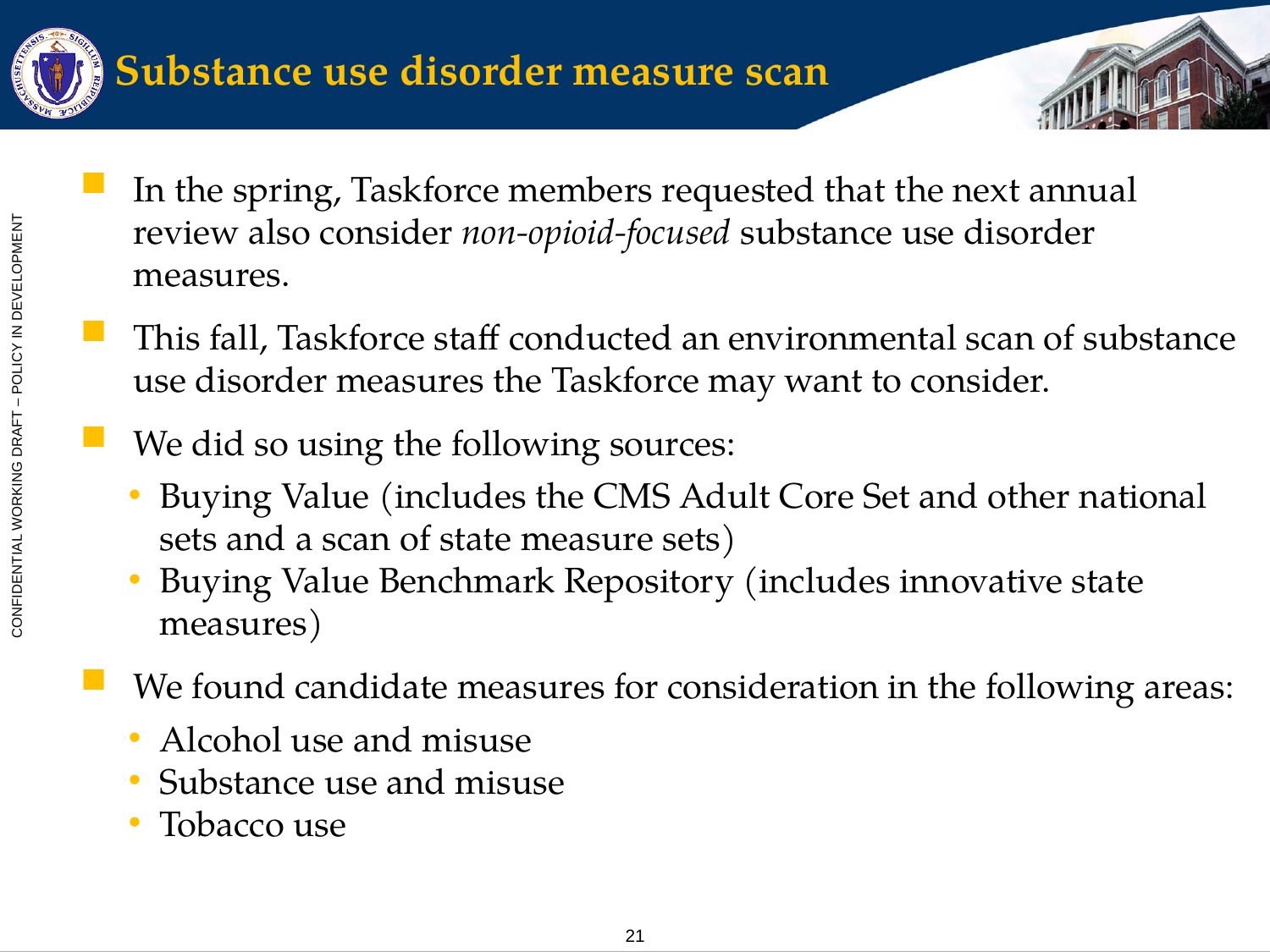

# Substance use disorder measure scan
In the spring, Taskforce members requested that the next annual review also consider non-opioid-focused substance use disorder measures.
This fall, Taskforce staff conducted an environmental scan of substance use disorder measures the Taskforce may want to consider.
We did so using the following sources:
Buying Value (includes the CMS Adult Core Set and other national sets and a scan of state measure sets)
Buying Value Benchmark Repository (includes innovative state measures)
We found candidate measures for consideration in the following areas:
Alcohol use and misuse
Substance use and misuse
Tobacco use